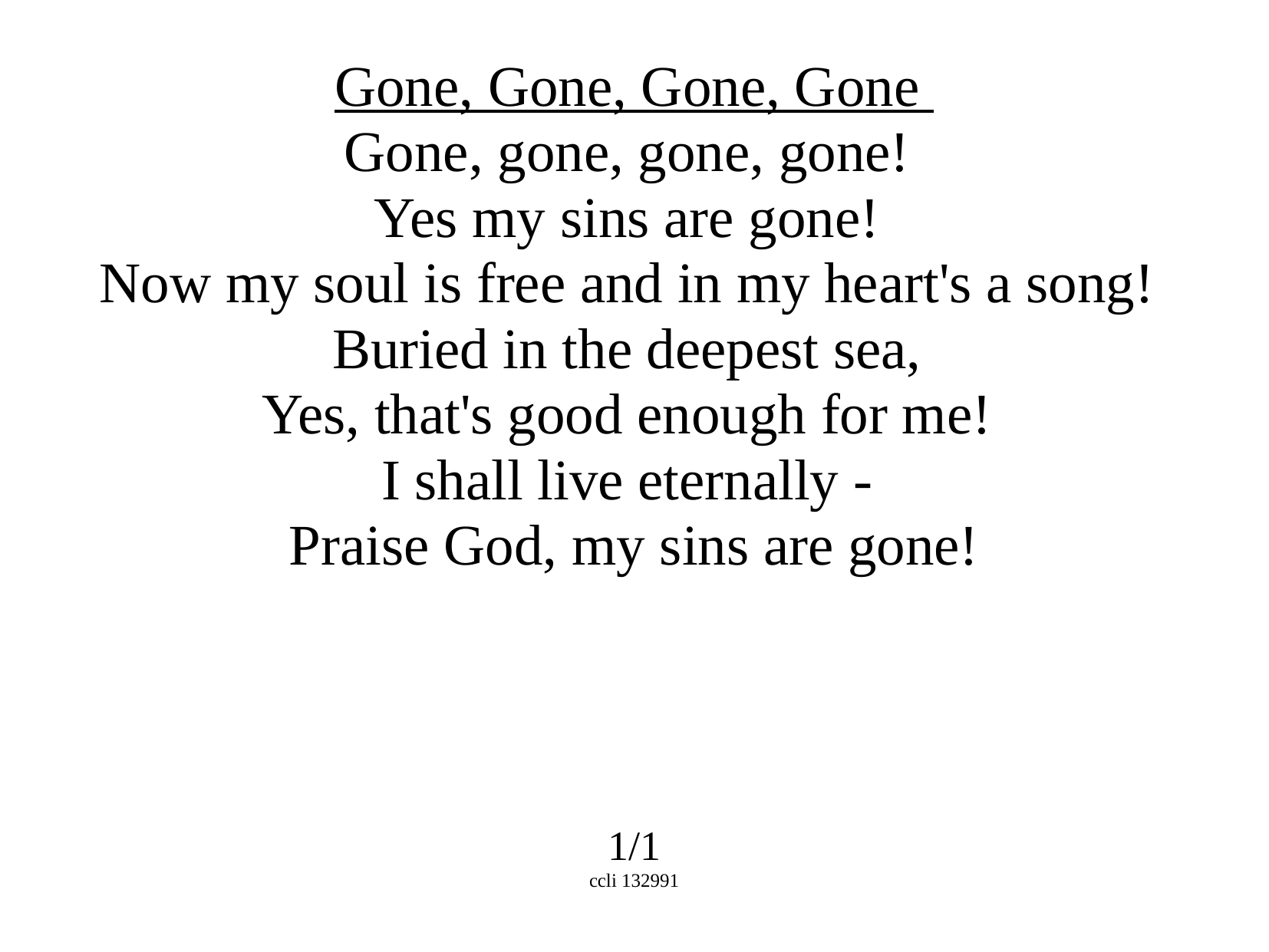

Gone, Gone, Gone, Gone
Gone, gone, gone, gone!
Yes my sins are gone!
Now my soul is free and in my heart's a song!
Buried in the deepest sea,
Yes, that's good enough for me!
I shall live eternally -
Praise God, my sins are gone!

1/1
ccli 132991